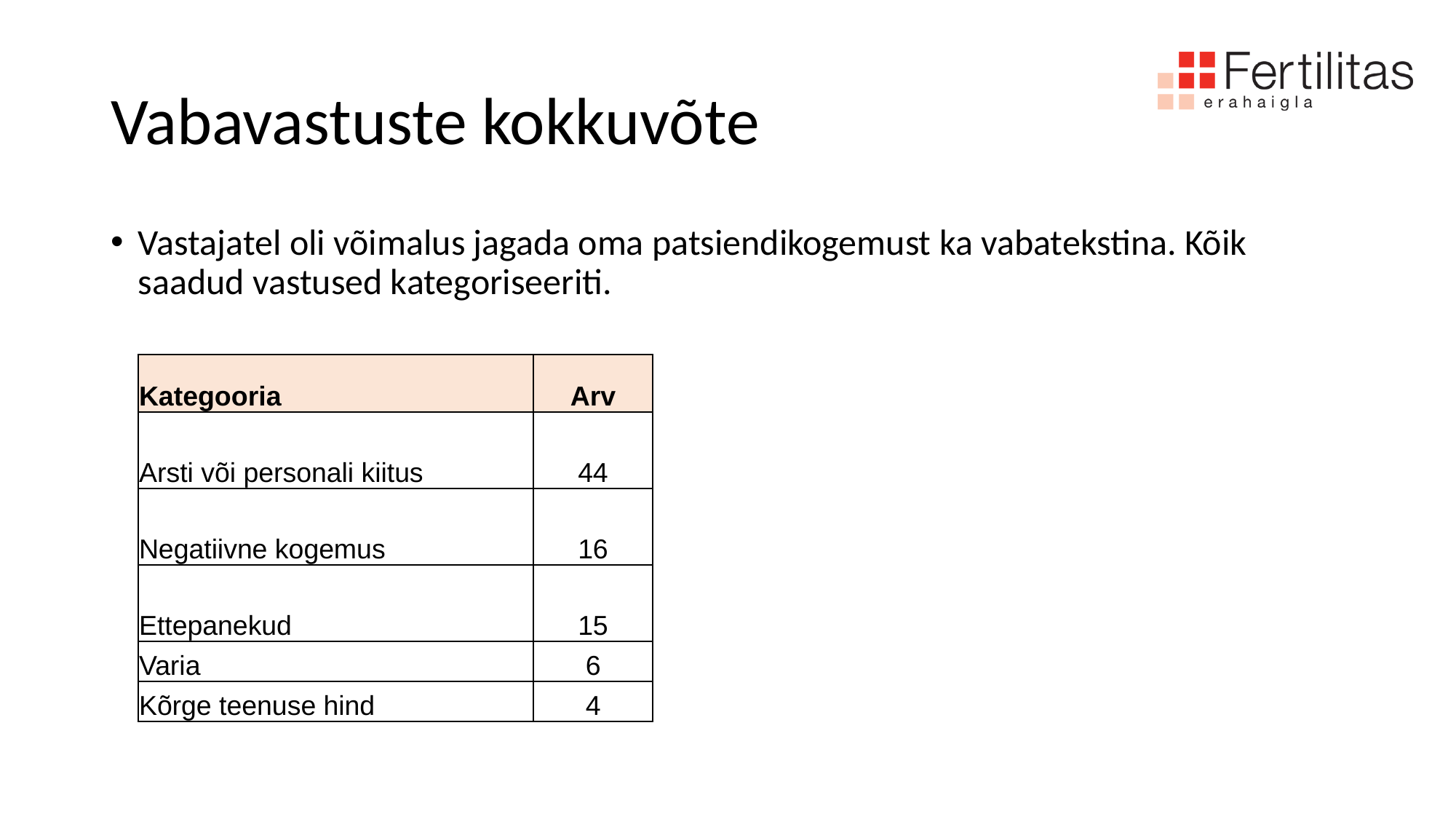

# Vabavastuste kokkuvõte
Vastajatel oli võimalus jagada oma patsiendikogemust ka vabatekstina. Kõik saadud vastused kategoriseeriti.

| Kategooria | Arv |
| --- | --- |
| Arsti või personali kiitus | 44 |
| Negatiivne kogemus | 16 |
| Ettepanekud | 15 |
| Varia | 6 |
| Kõrge teenuse hind | 4 |